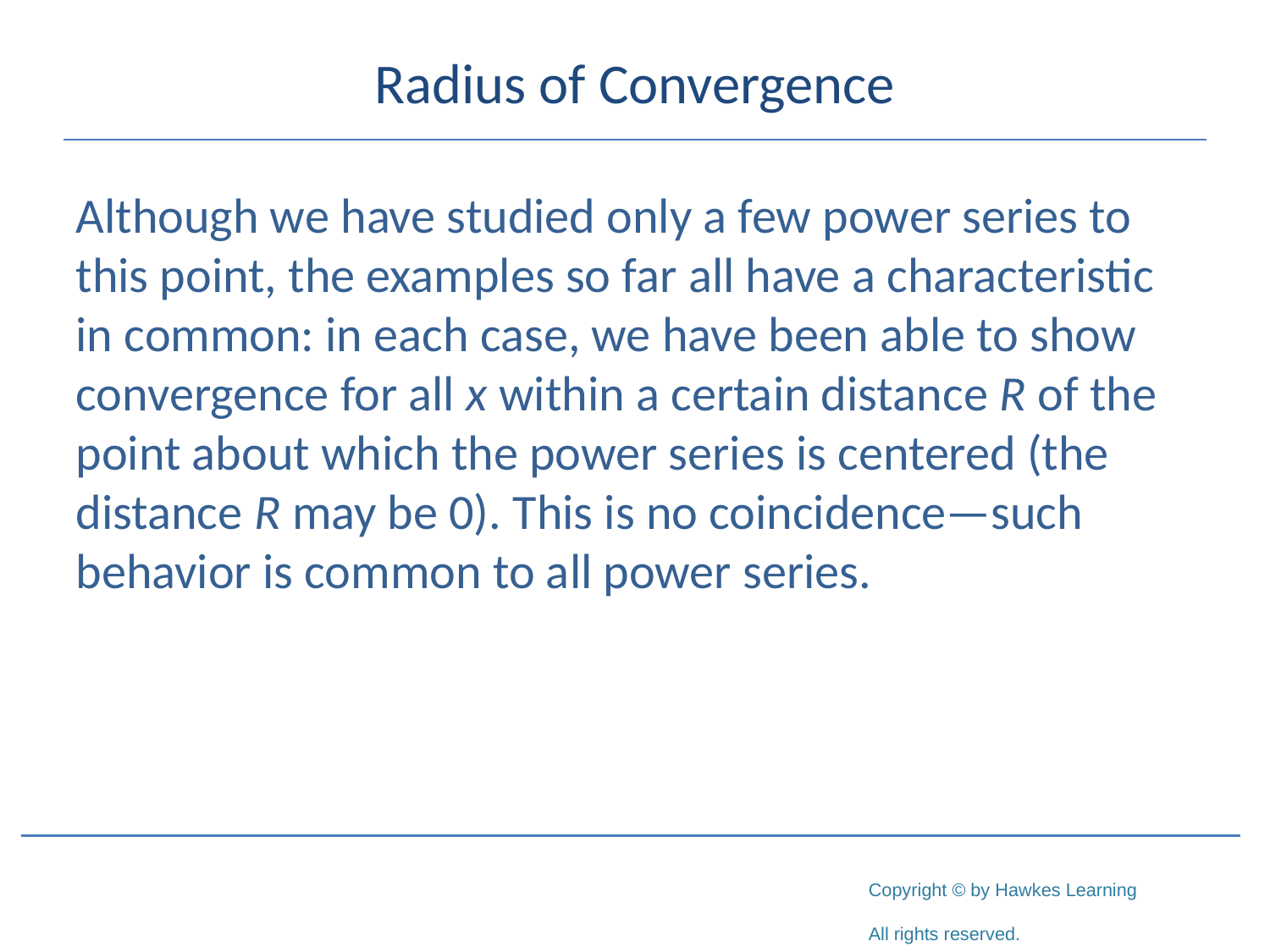

# Radius of Convergence
Although we have studied only a few power series to this point, the examples so far all have a characteristic in common: in each case, we have been able to show convergence for all x within a certain distance R of the point about which the power series is centered (the distance R may be 0). This is no coincidence—such behavior is common to all power series.